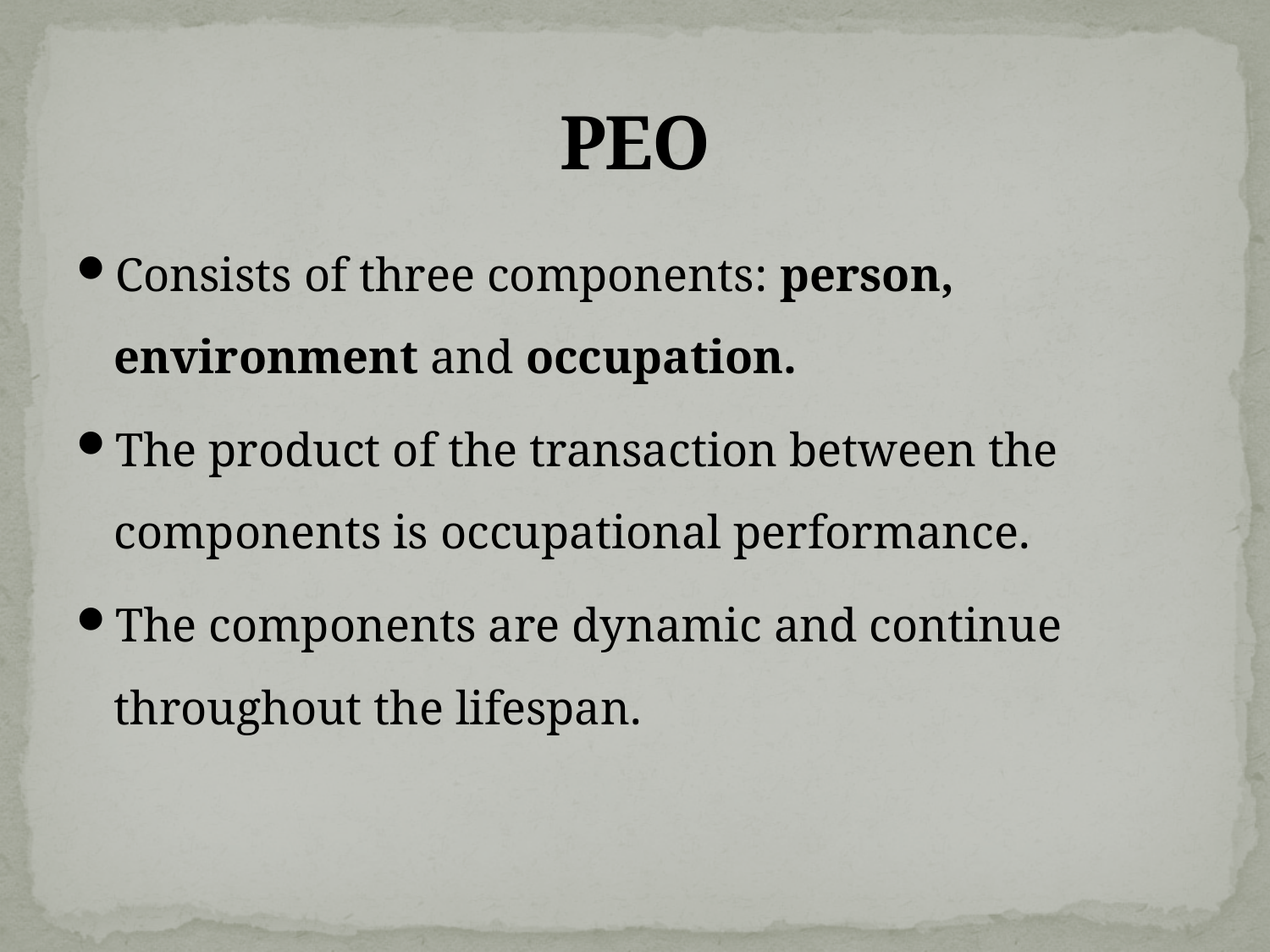

# PEO
Consists of three components: person, environment and occupation.
The product of the transaction between the components is occupational performance.
The components are dynamic and continue throughout the lifespan.